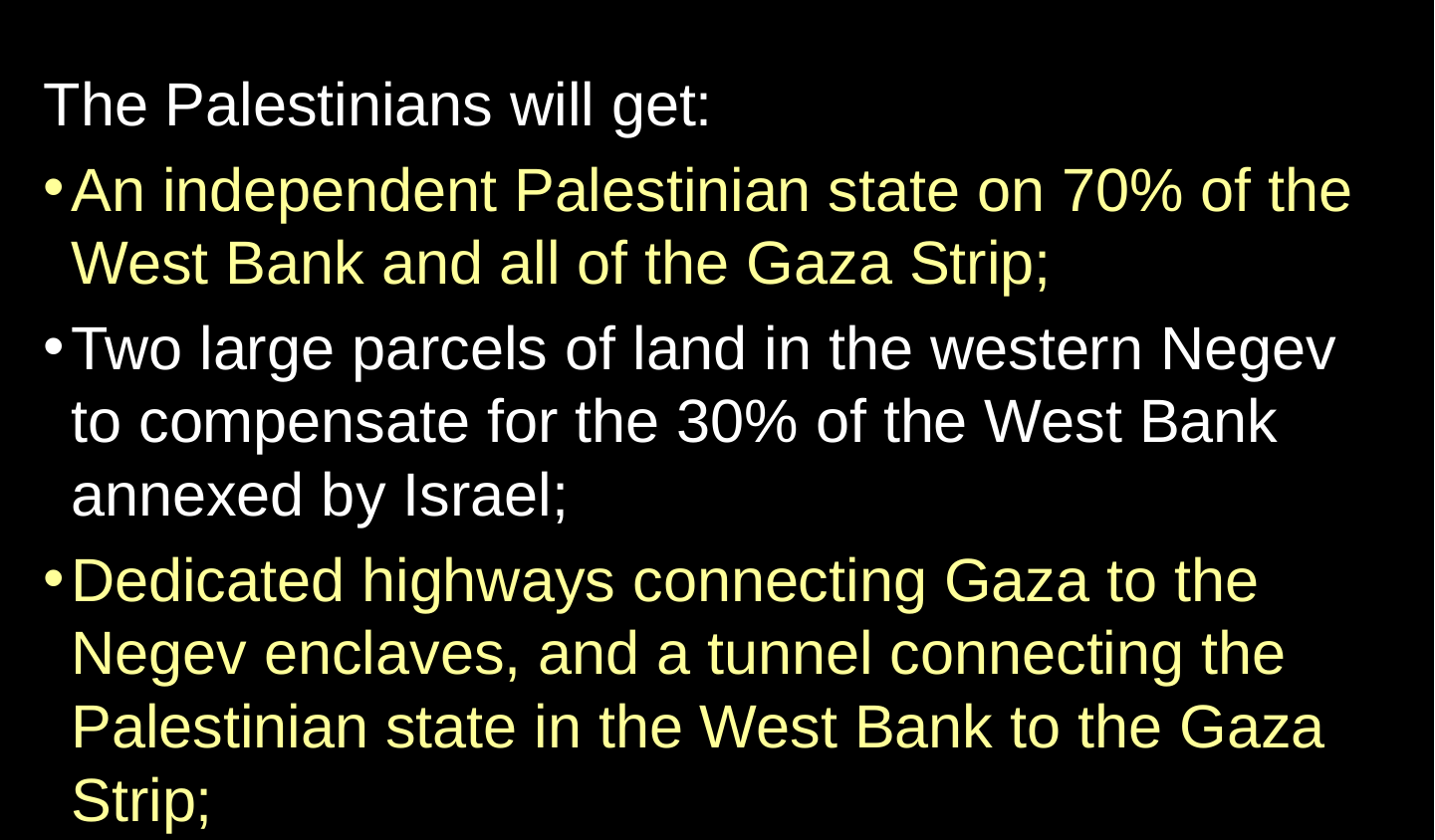

The Palestinians will get:
An independent Palestinian state on 70% of the West Bank and all of the Gaza Strip;
Two large parcels of land in the western Negev to compensate for the 30% of the West Bank annexed by Israel;
Dedicated highways connecting Gaza to the Negev enclaves, and a tunnel connecting the Palestinian state in the West Bank to the Gaza Strip;